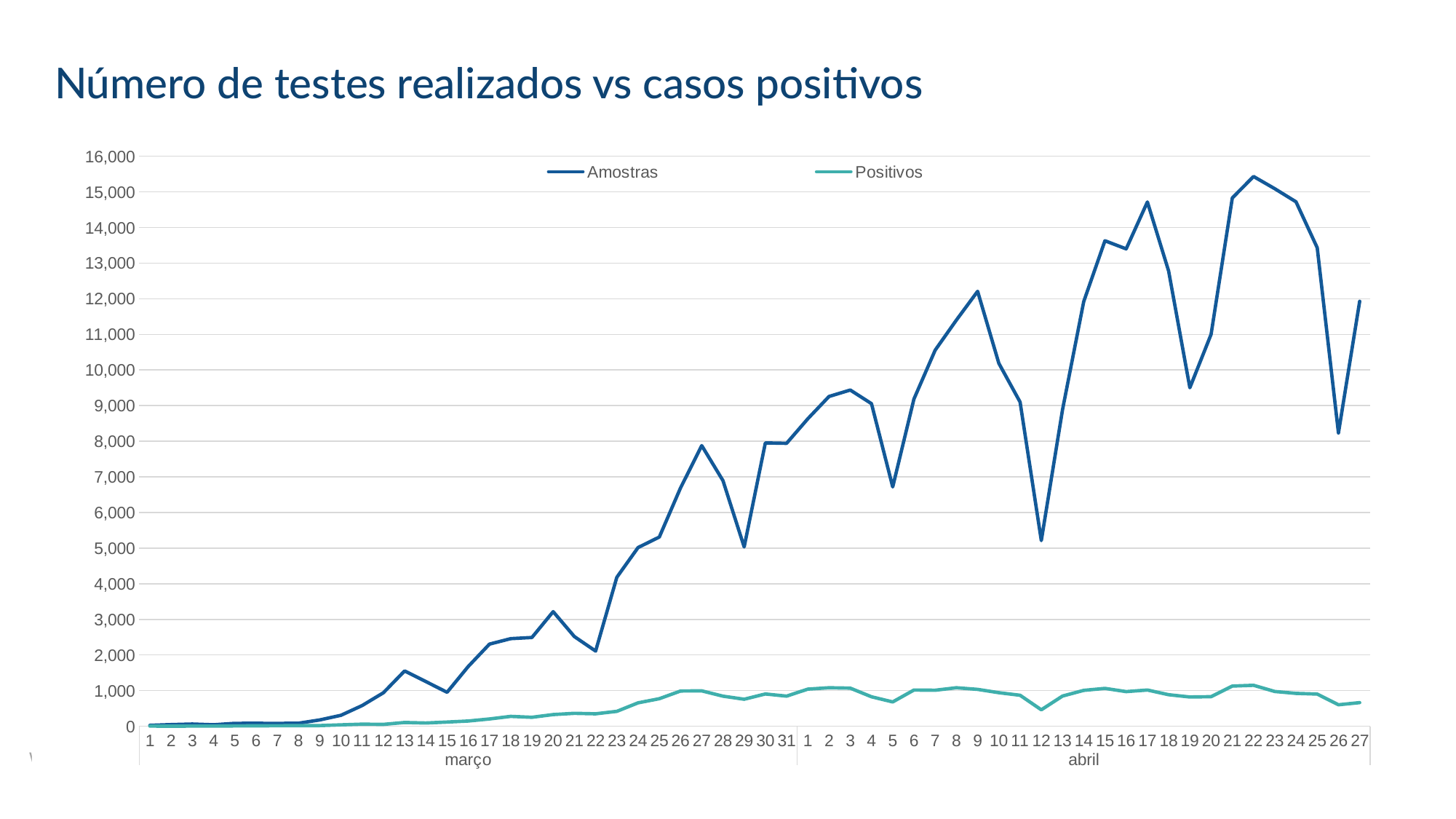

Número de testes realizados vs casos positivos

### Chart

| Category | Amostras | Positivos |
|---|---|---|
| 1 | 25.0 | 3.0 |
| 2 | 45.0 | 1.0 |
| 3 | 61.0 | 3.0 |
| 4 | 40.0 | 3.0 |
| 5 | 80.0 | 8.0 |
| 6 | 81.0 | 10.0 |
| 7 | 79.0 | 14.0 |
| 8 | 84.0 | 15.0 |
| 9 | 175.0 | 18.0 |
| 10 | 306.0 | 38.0 |
| 11 | 580.0 | 57.0 |
| 12 | 938.0 | 51.0 |
| 13 | 1551.0 | 104.0 |
| 14 | 1253.0 | 90.0 |
| 15 | 951.0 | 116.0 |
| 16 | 1677.0 | 146.0 |
| 17 | 2304.0 | 203.0 |
| 18 | 2458.0 | 276.0 |
| 19 | 2490.0 | 250.0 |
| 20 | 3215.0 | 327.0 |
| 21 | 2516.0 | 361.0 |
| 22 | 2109.0 | 348.0 |
| 23 | 4181.0 | 417.0 |
| 24 | 5015.0 | 656.0 |
| 25 | 5309.0 | 772.0 |
| 26 | 6689.0 | 988.0 |
| 27 | 7877.0 | 993.0 |
| 28 | 6893.0 | 843.0 |
| 29 | 5032.0 | 757.0 |
| 30 | 7953.0 | 905.0 |
| 31 | 7942.0 | 844.0 |
| 1 | 8630.0 | 1041.0 |
| 2 | 9257.0 | 1079.0 |
| 3 | 9438.0 | 1069.0 |
| 4 | 9055.0 | 826.0 |
| 5 | 6716.0 | 681.0 |
| 6 | 9186.0 | 1015.0 |
| 7 | 10557.0 | 1009.0 |
| 8 | 11402.0 | 1079.0 |
| 9 | 12209.0 | 1034.0 |
| 10 | 10187.0 | 941.0 |
| 11 | 9101.0 | 868.0 |
| 12 | 5210.0 | 460.0 |
| 13 | 8886.0 | 846.0 |
| 14 | 11920.0 | 1006.0 |
| 15 | 13628.0 | 1061.0 |
| 16 | 13400.0 | 971.0 |
| 17 | 14717.0 | 1016.0 |
| 18 | 12779.0 | 884.0 |
| 19 | 9502.0 | 820.0 |
| 20 | 11001.0 | 828.0 |
| 21 | 14829.0 | 1126.0 |
| 22 | 15432.0 | 1148.0 |
| 23 | 15090.0 | 974.0 |
| 24 | 14721.0 | 922.0 |
| 25 | 13433.0 | 902.0 |
| 26 | 8233.0 | 602.0 |
| 27 | 11929.0 | 662.0 |